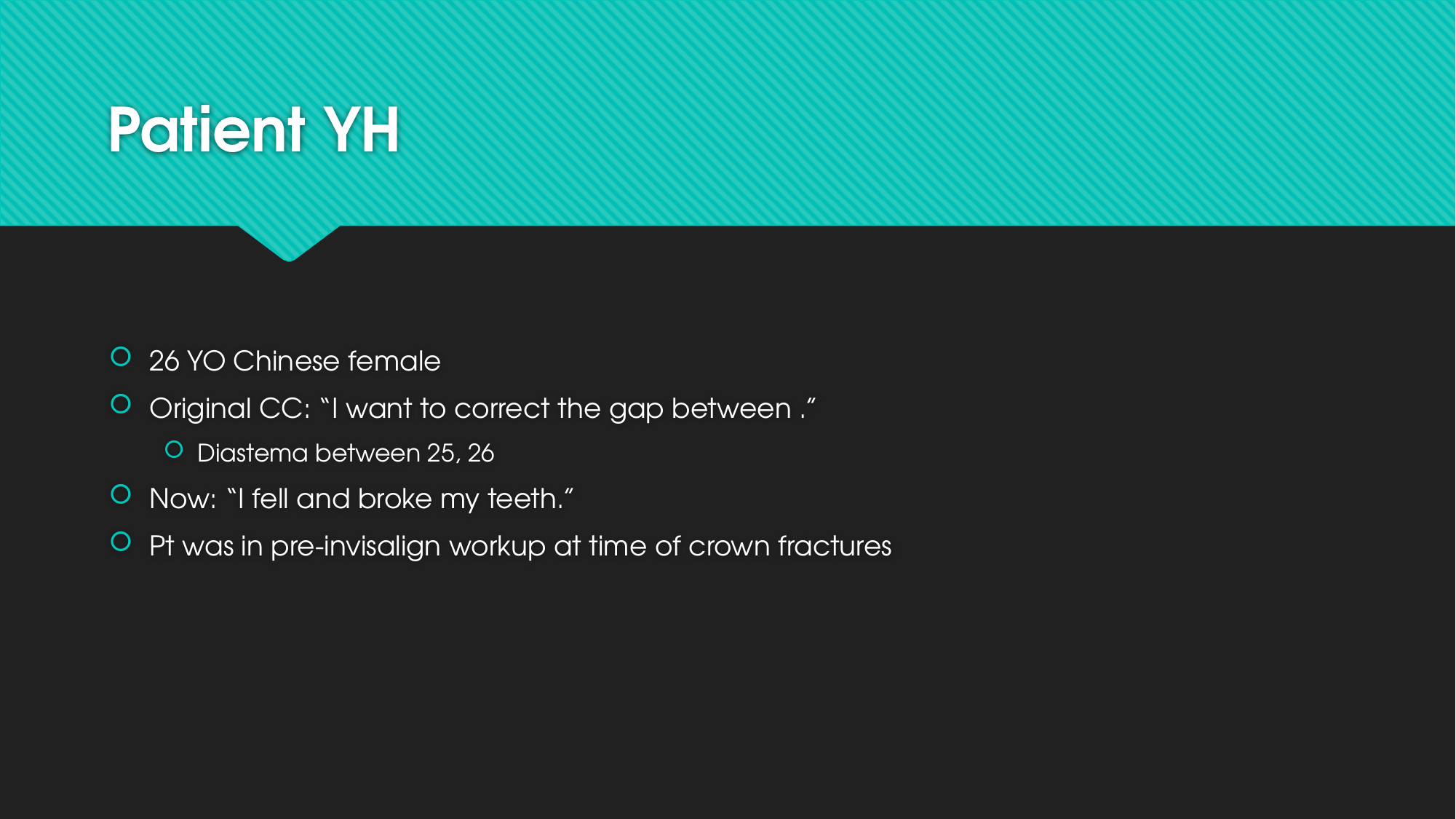

# Patient YH
26 YO Chinese female
Original CC: “I want to correct the gap between .”
Diastema between 25, 26
Now: “I fell and broke my teeth.”
Pt was in pre-invisalign workup at time of crown fractures